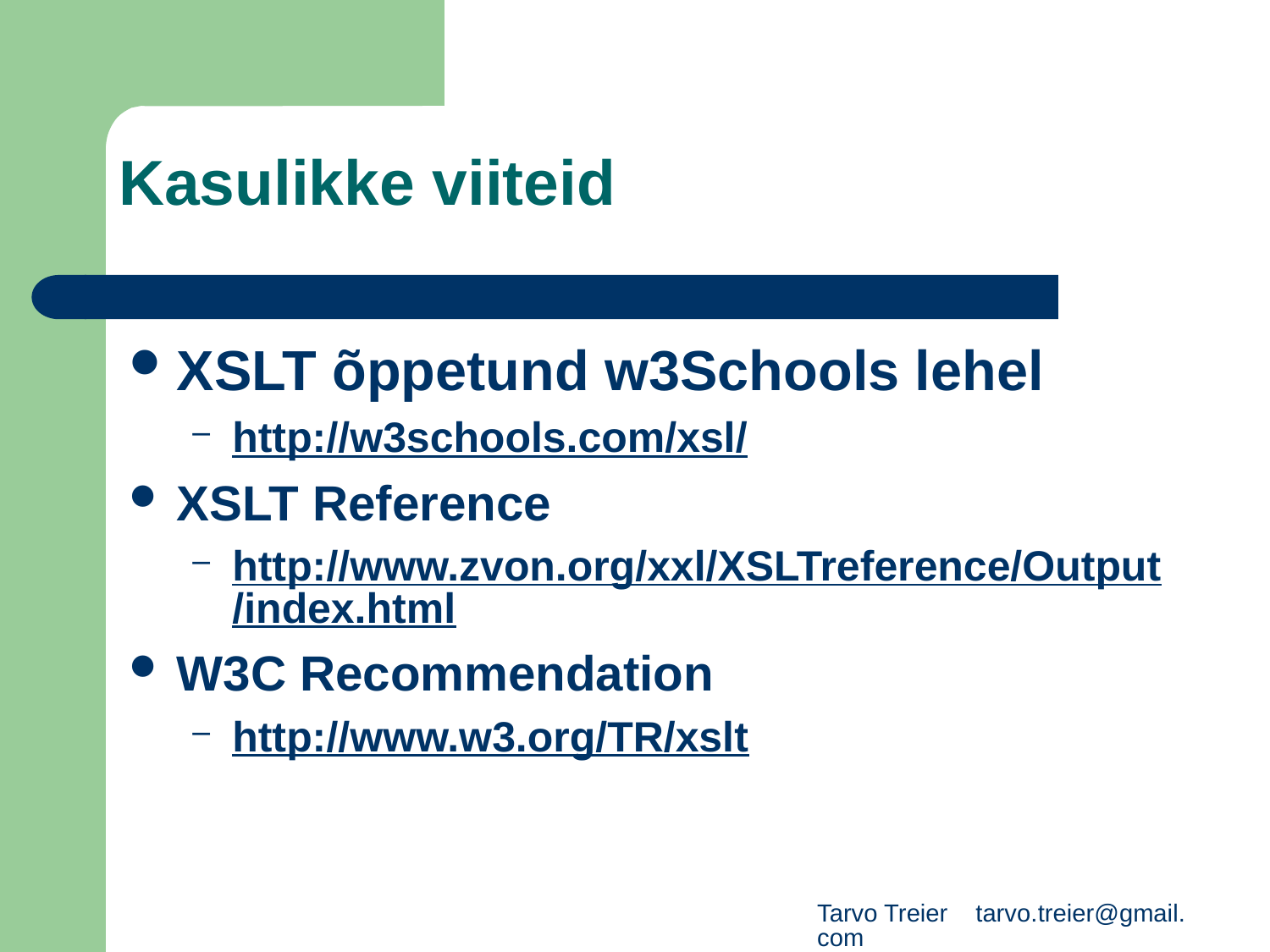

Kasulikke viiteid
XSLT õppetund w3Schools lehel
http://w3schools.com/xsl/
XSLT Reference
http://www.zvon.org/xxl/XSLTreference/Output/index.html
W3C Recommendation
http://www.w3.org/TR/xslt

Tarvo Treier    tarvo.treier@gmail.com